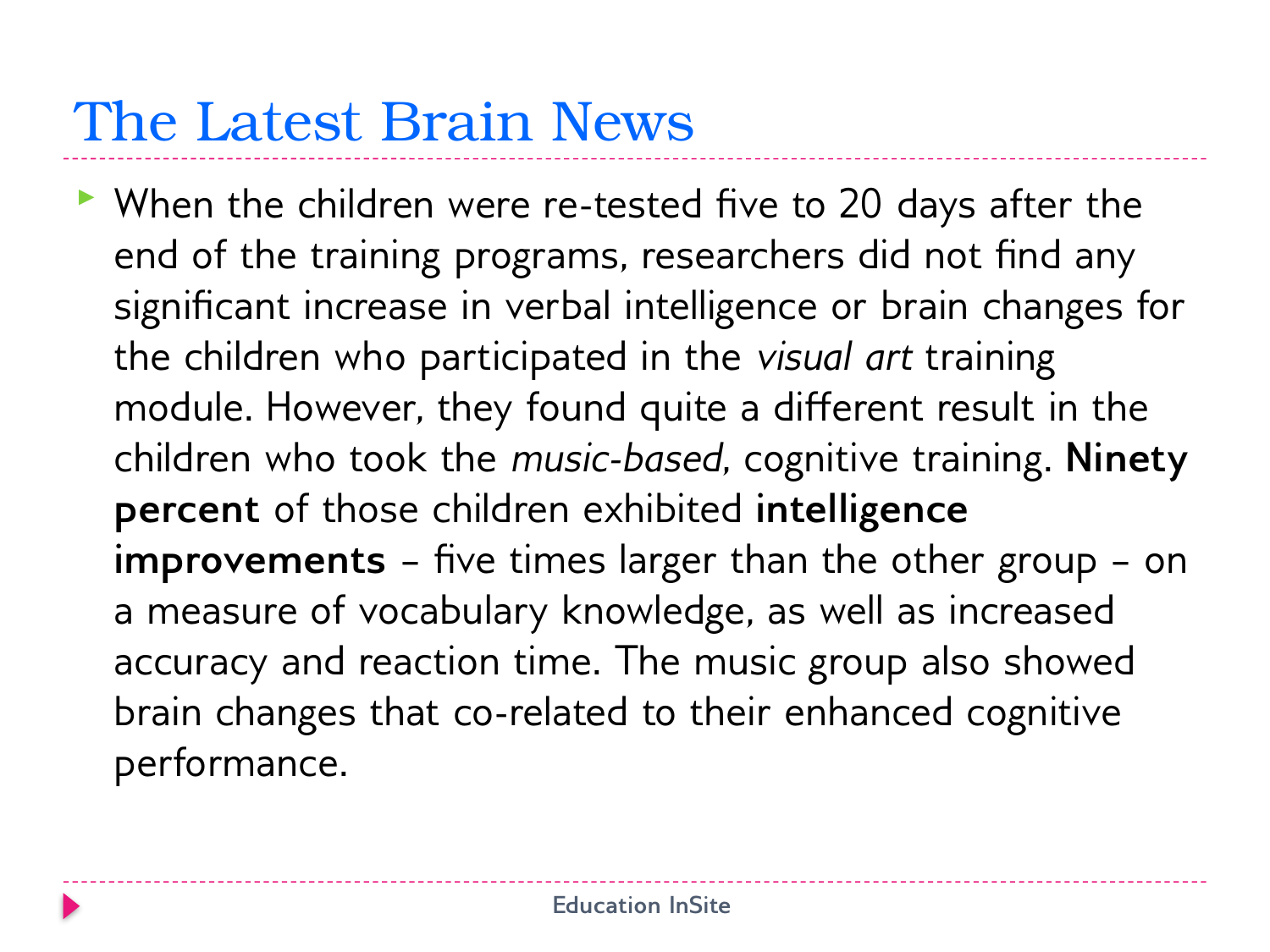

# The Latest Brain News
When the children were re-tested five to 20 days after the end of the training programs, researchers did not find any significant increase in verbal intelligence or brain changes for the children who participated in the visual art training module. However, they found quite a different result in the children who took the music-based, cognitive training. Ninety percent of those children exhibited intelligence improvements – five times larger than the other group – on a measure of vocabulary knowledge, as well as increased accuracy and reaction time. The music group also showed brain changes that co-related to their enhanced cognitive performance.
Education InSite